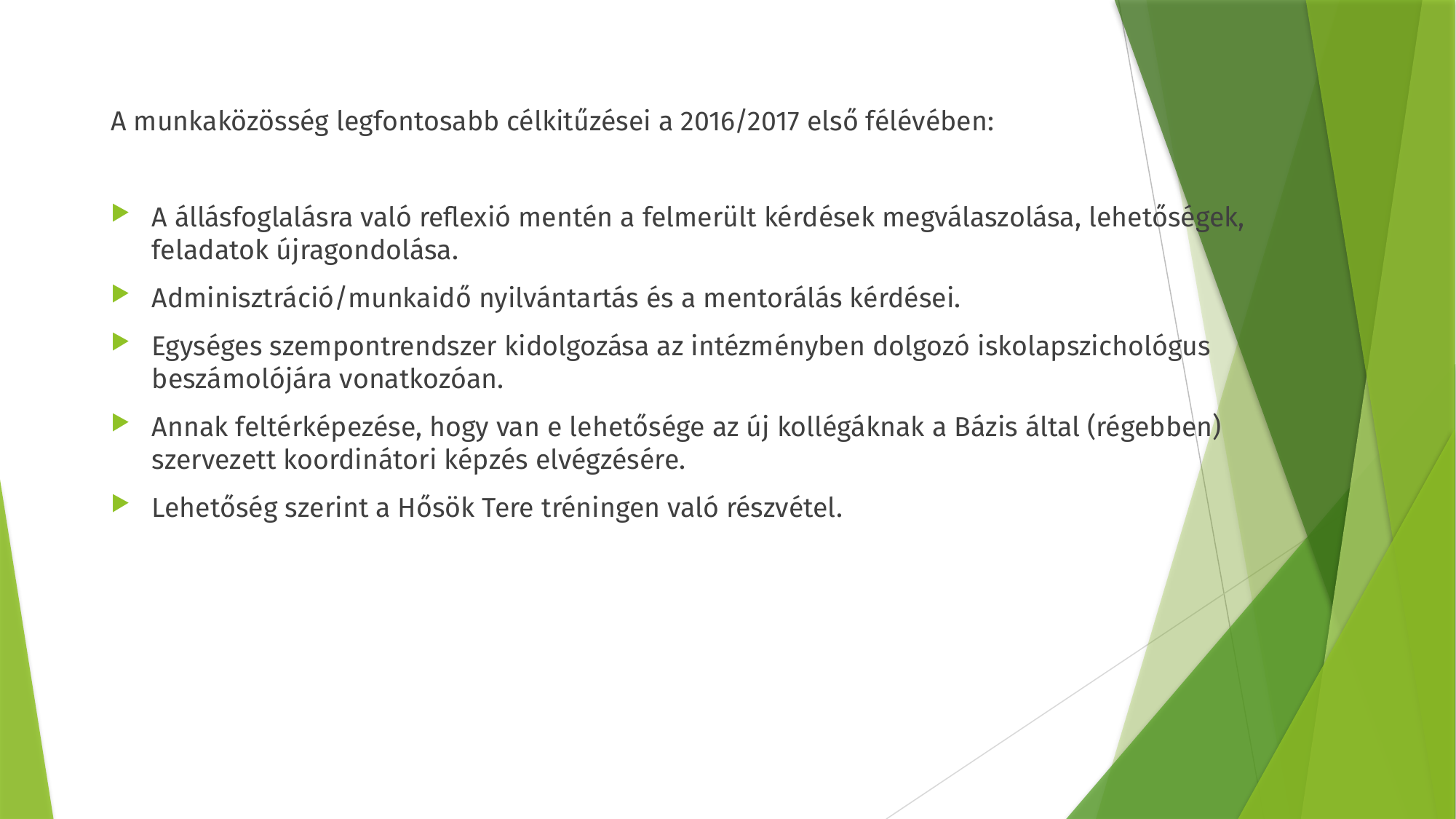

A munkaközösség legfontosabb célkitűzései a 2016/2017 első félévében:

A állásfoglalásra való reflexió mentén a felmerült kérdések megválaszolása, lehetőségek, feladatok újragondolása.
Adminisztráció/munkaidő nyilvántartás és a mentorálás kérdései.
Egységes szempontrendszer kidolgozása az intézményben dolgozó iskolapszichológus beszámolójára vonatkozóan.
Annak feltérképezése, hogy van e lehetősége az új kollégáknak a Bázis által (régebben) szervezett koordinátori képzés elvégzésére.
Lehetőség szerint a Hősök Tere tréningen való részvétel.